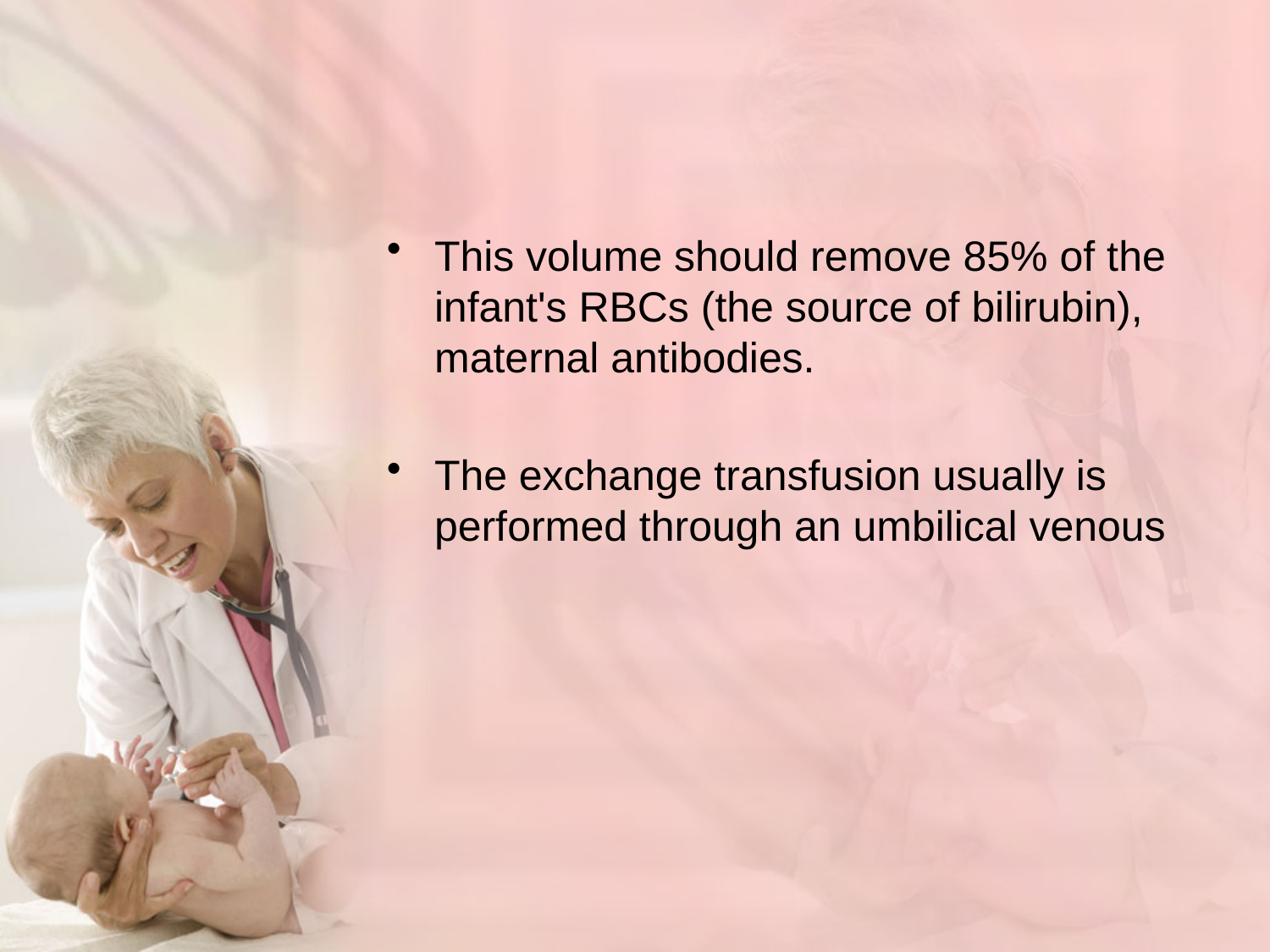

#
This volume should remove 85% of the infant's RBCs (the source of bilirubin), maternal antibodies.

The exchange transfusion usually is performed through an umbilical venous